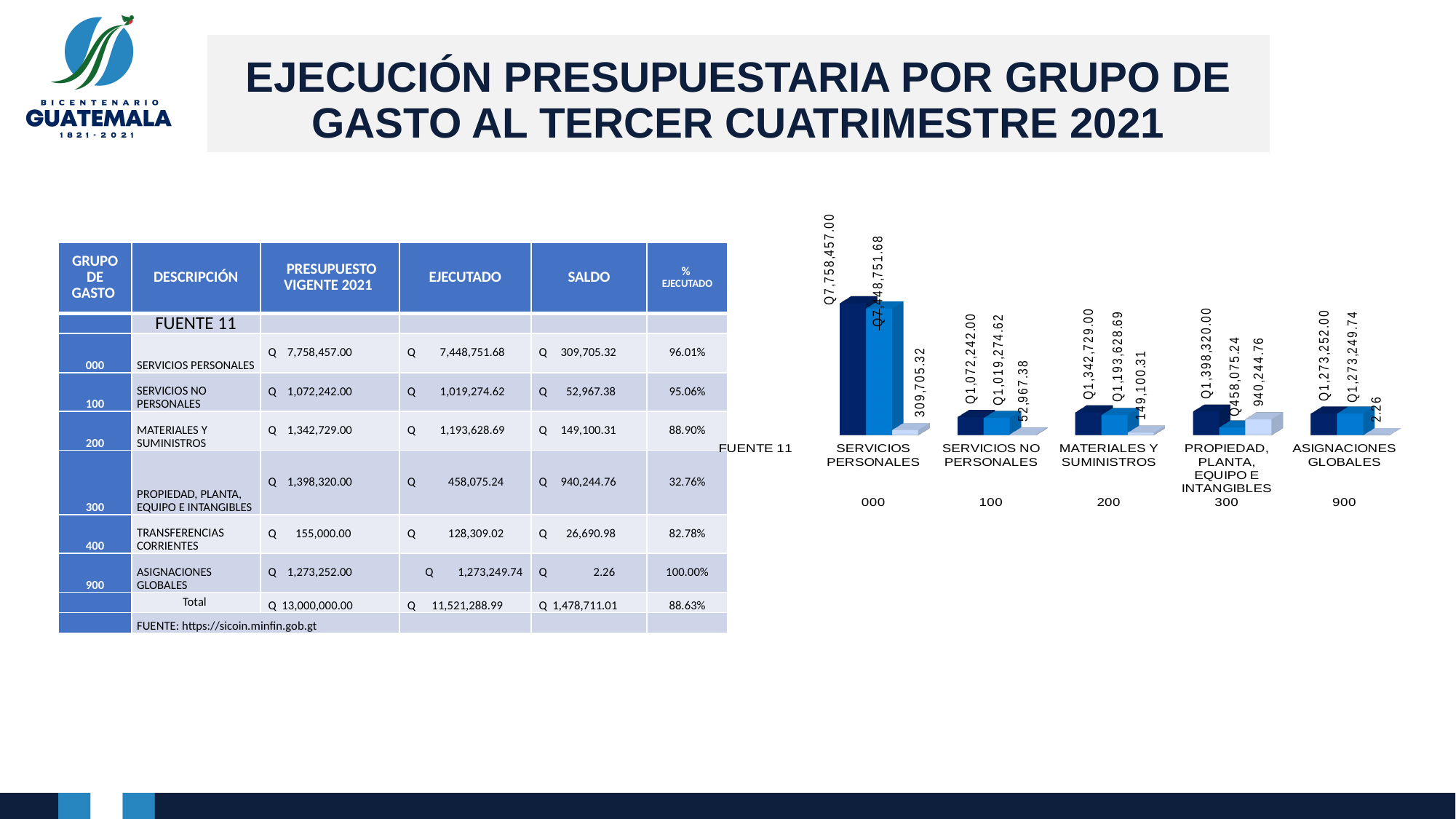

# EJECUCIÓN PRESUPUESTARIA POR GRUPO DE GASTO AL TERCER CUATRIMESTRE 2021

[unsupported chart]

| GRUPO DE GASTO | DESCRIPCIÓN | PRESUPUESTO VIGENTE 2021 | EJECUTADO | SALDO | % EJECUTADO |
| --- | --- | --- | --- | --- | --- |
|  | FUENTE 11 |  |  |  |  |
| 000 | SERVICIOS PERSONALES | Q 7,758,457.00 | Q 7,448,751.68 | Q 309,705.32 | 96.01% |
| 100 | SERVICIOS NO PERSONALES | Q 1,072,242.00 | Q 1,019,274.62 | Q 52,967.38 | 95.06% |
| 200 | MATERIALES Y SUMINISTROS | Q 1,342,729.00 | Q 1,193,628.69 | Q 149,100.31 | 88.90% |
| 300 | PROPIEDAD, PLANTA, EQUIPO E INTANGIBLES | Q 1,398,320.00 | Q 458,075.24 | Q 940,244.76 | 32.76% |
| 400 | TRANSFERENCIAS CORRIENTES | Q 155,000.00 | Q 128,309.02 | Q 26,690.98 | 82.78% |
| 900 | ASIGNACIONES GLOBALES | Q 1,273,252.00 | Q 1,273,249.74 | Q 2.26 | 100.00% |
|  | Total | Q 13,000,000.00 | Q 11,521,288.99 | Q 1,478,711.01 | 88.63% |
|  | FUENTE: https://sicoin.minfin.gob.gt |  |  |  |  |